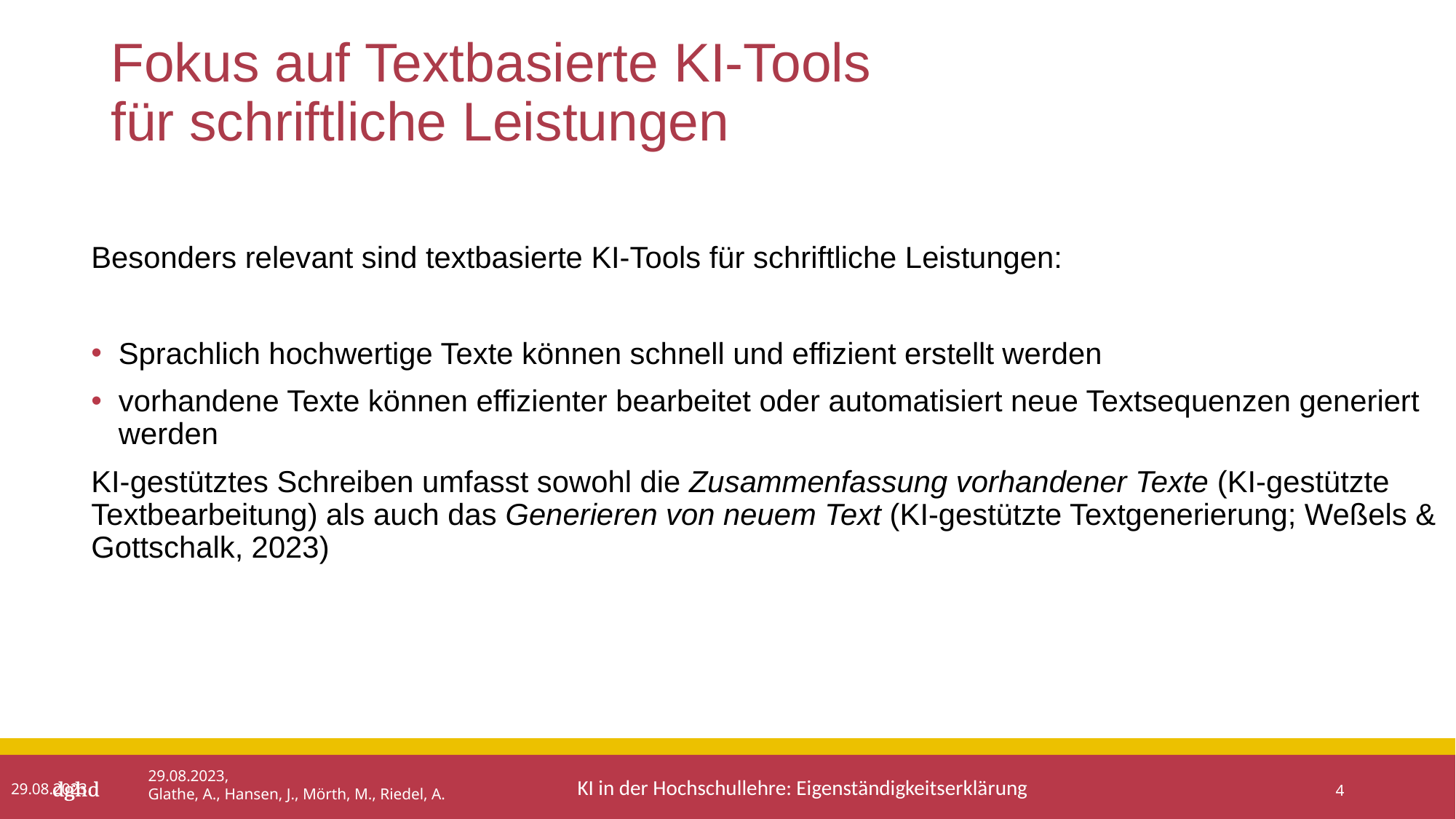

# Fokus auf Textbasierte KI-Tools für schriftliche Leistungen
Besonders relevant sind textbasierte KI-Tools für schriftliche Leistungen:

Sprachlich hochwertige Texte können schnell und effizient erstellt werden
vorhandene Texte können effizienter bearbeitet oder automatisiert neue Textsequenzen generiert werden
KI-gestütztes Schreiben umfasst sowohl die Zusammenfassung vorhandener Texte (KI-gestützte Textbearbeitung) als auch das Generieren von neuem Text (KI-gestützte Textgenerierung; Weßels & Gottschalk, 2023)

29.08.2023
4